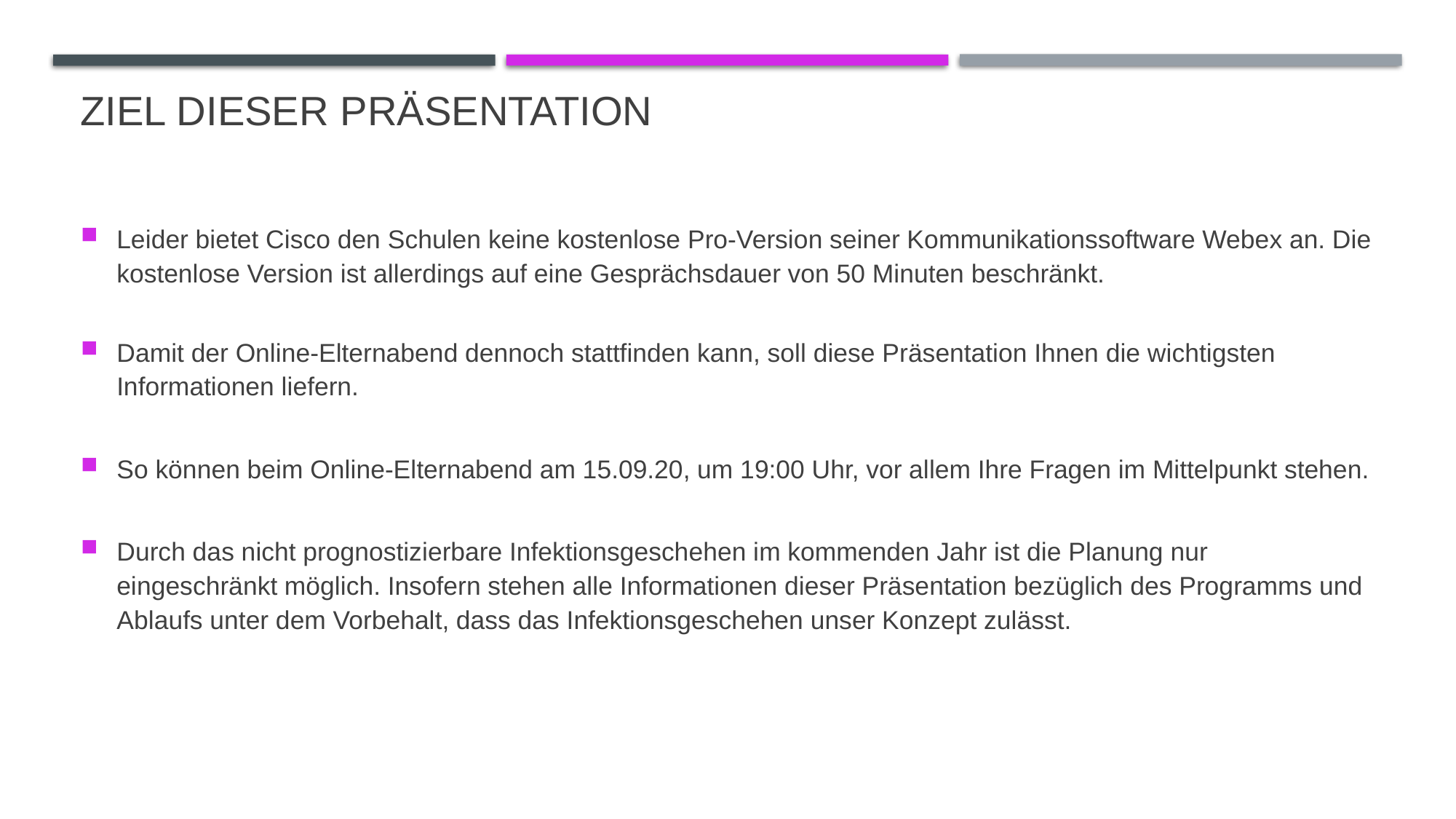

# Ziel dieser Präsentation
Leider bietet Cisco den Schulen keine kostenlose Pro-Version seiner Kommunikationssoftware Webex an. Die kostenlose Version ist allerdings auf eine Gesprächsdauer von 50 Minuten beschränkt.
Damit der Online-Elternabend dennoch stattfinden kann, soll diese Präsentation Ihnen die wichtigsten Informationen liefern.
So können beim Online-Elternabend am 15.09.20, um 19:00 Uhr, vor allem Ihre Fragen im Mittelpunkt stehen.
Durch das nicht prognostizierbare Infektionsgeschehen im kommenden Jahr ist die Planung nur eingeschränkt möglich. Insofern stehen alle Informationen dieser Präsentation bezüglich des Programms und Ablaufs unter dem Vorbehalt, dass das Infektionsgeschehen unser Konzept zulässt.